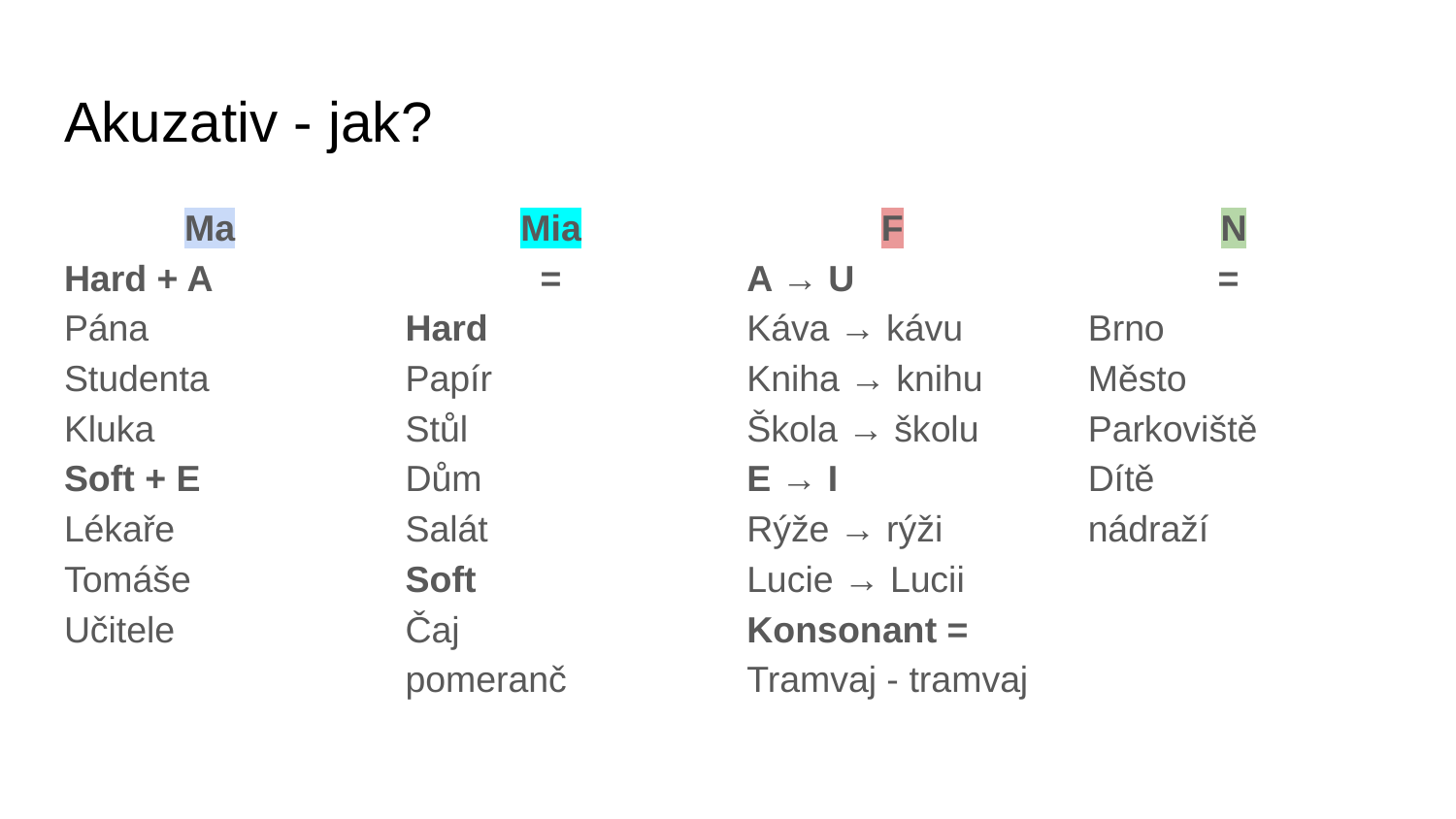

# Akuzativ - jak?
Ma
Hard + A
Pána
Studenta
Kluka
Soft + E
Lékaře
Tomáše
Učitele
Mia
=
Hard
Papír
Stůl
Dům
Salát
Soft
Čaj
pomeranč

F
A → U
Káva → kávu
Kniha → knihu
Škola → školu
E → I
Rýže → rýži
Lucie → Lucii
Konsonant =
Tramvaj - tramvaj
N
=
Brno
Město
Parkoviště
Dítě
nádraží